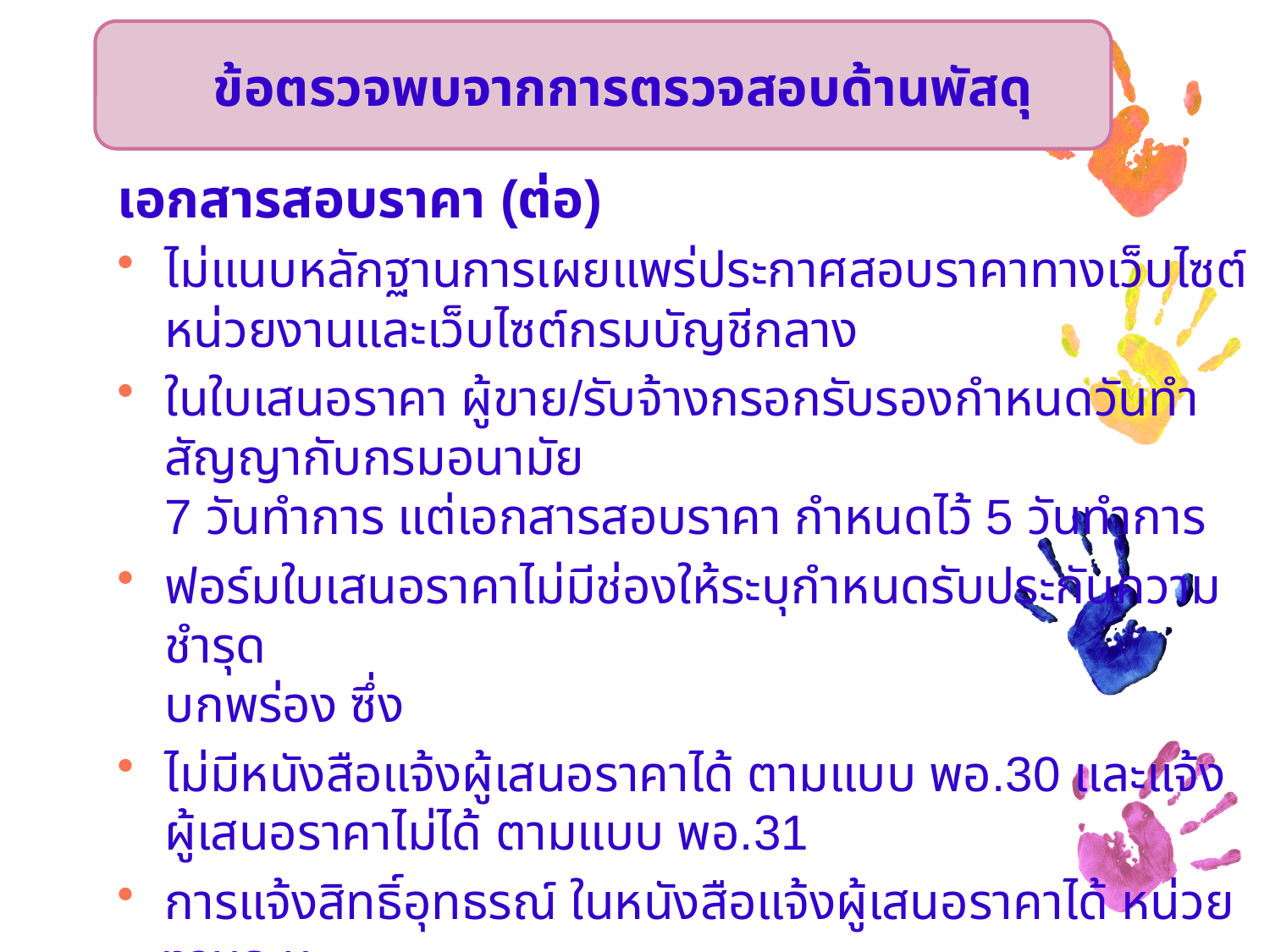

ข้อตรวจพบจากการตรวจสอบด้านพัสดุ
เอกสารสอบราคา (ต่อ)
ไม่แนบหลักฐานการเผยแพร่ประกาศสอบราคาทางเว็บไซต์หน่วยงานและเว็บไซต์กรมบัญชีกลาง
ในใบเสนอราคา ผู้ขาย/รับจ้างกรอกรับรองกำหนดวันทำสัญญากับกรมอนามัย
7 วันทำการ แต่เอกสารสอบราคา กำหนดไว้ 5 วันทำการ
ฟอร์มใบเสนอราคาไม่มีช่องให้ระบุกำหนดรับประกันความชำรุด
บกพร่อง ซึ่ง
ไม่มีหนังสือแจ้งผู้เสนอราคาได้ ตามแบบ พอ.30 และแจ้งผู้เสนอราคาไม่ได้ ตามแบบ พอ.31
การแจ้งสิทธิ์อุทธรณ์ ในหนังสือแจ้งผู้เสนอราคาได้ หน่วยงานระบุ
สิทธิ์อุทธรณ์ต่อผู้เสนอราคาได้ 7 วัน กรมอนามัย กำหนด 15 วัน ตามแบบฟอร์ม พอ.30